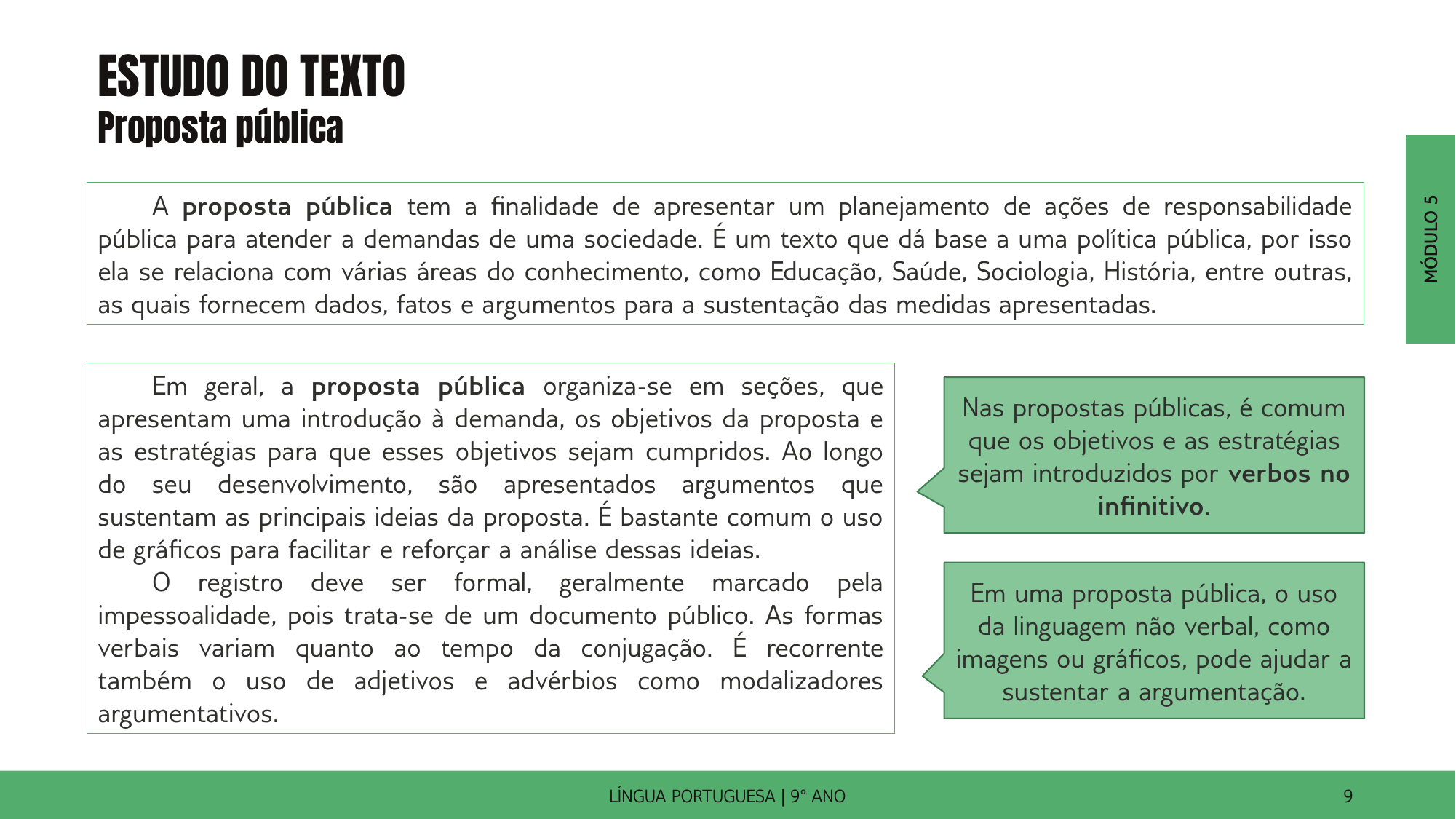

ESTUDO DO TEXTO
Proposta pública

MÓDULO 5
A proposta pública tem a finalidade de apresentar um planejamento de ações de responsabilidade pública para atender a demandas de uma sociedade. É um texto que dá base a uma política pública, por isso ela se relaciona com várias áreas do conhecimento, como Educação, Saúde, Sociologia, História, entre outras, as quais fornecem dados, fatos e argumentos para a sustentação das medidas apresentadas.
Em geral, a proposta pública organiza-se em seções, que apresentam uma introdução à demanda, os objetivos da proposta e as estratégias para que esses objetivos sejam cumpridos. Ao longo do seu desenvolvimento, são apresentados argumentos que sustentam as principais ideias da proposta. É bastante comum o uso de gráficos para facilitar e reforçar a análise dessas ideias.
O registro deve ser formal, geralmente marcado pela impessoalidade, pois trata-se de um documento público. As formas verbais variam quanto ao tempo da conjugação. É recorrente também o uso de adjetivos e advérbios como modalizadores argumentativos.
Nas propostas públicas, é comum que os objetivos e as estratégias sejam introduzidos por verbos no infinitivo.
Em uma proposta pública, o uso da linguagem não verbal, como imagens ou gráficos, pode ajudar a sustentar a argumentação.
LÍNGUA PORTUGUESA | 9o ANO
9